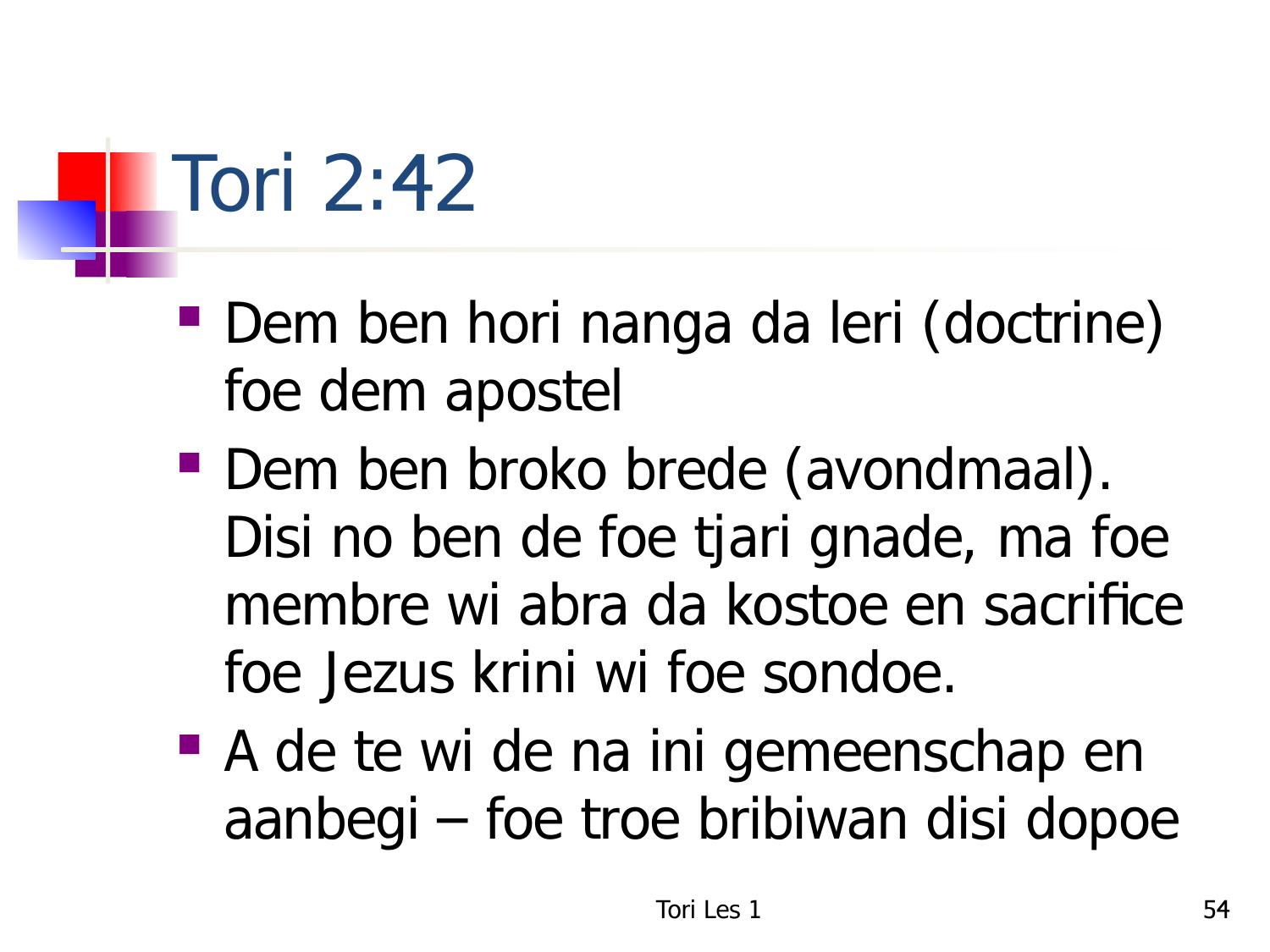

# Tori 2:42
Dem ben hori nanga da leri (doctrine) foe dem apostel
Dem ben broko brede (avondmaal).  Disi no ben de foe tjari gnade, ma foe membre wi abra da kostoe en sacrifice foe Jezus krini wi foe sondoe.
A de te wi de na ini gemeenschap en aanbegi – foe troe bribiwan disi dopoe
Tori Les 1
54